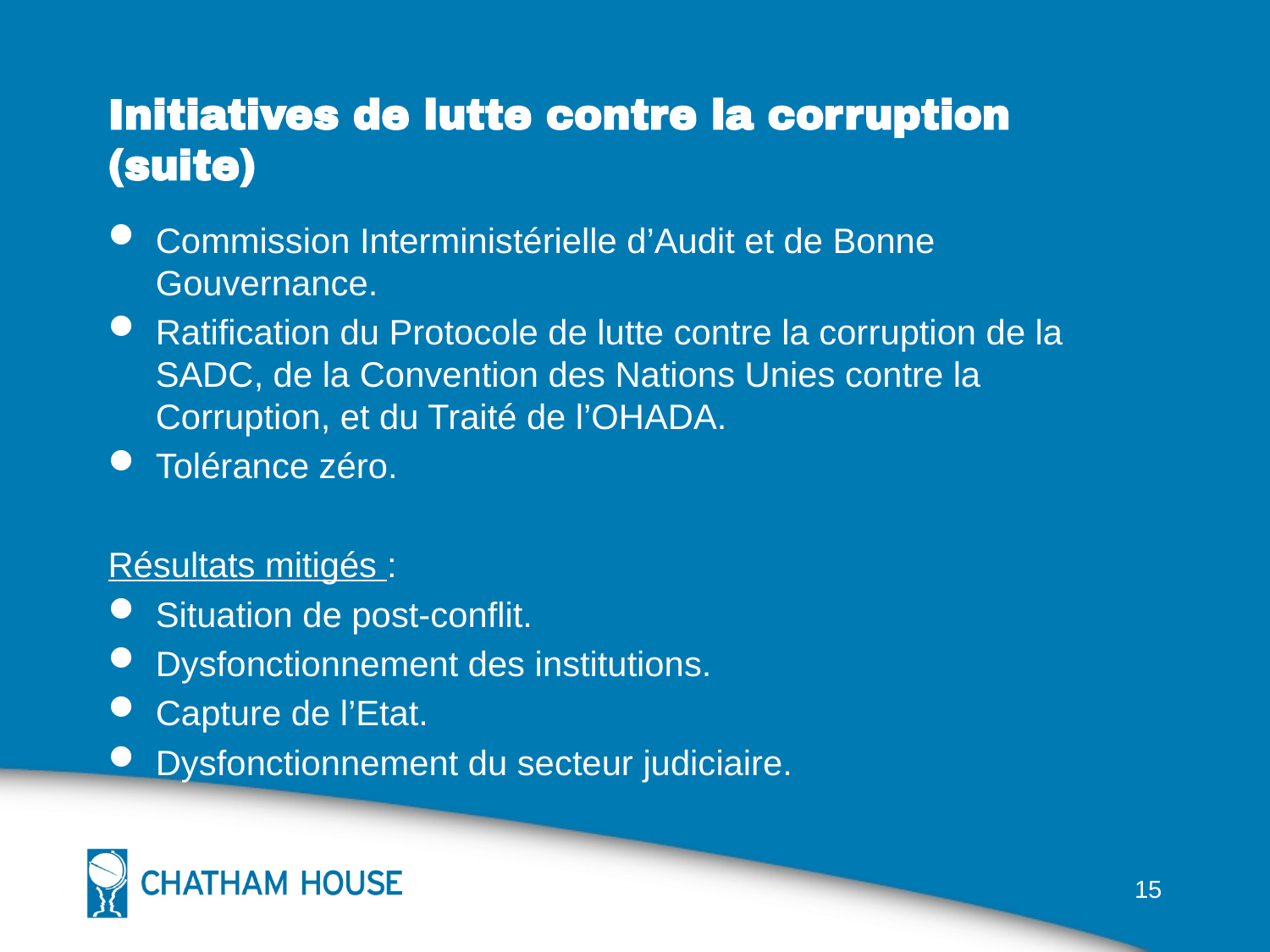

# Initiatives de lutte contre la corruption (suite)
Commission Interministérielle d’Audit et de Bonne Gouvernance.
Ratification du Protocole de lutte contre la corruption de la SADC, de la Convention des Nations Unies contre la Corruption, et du Traité de l’OHADA.
Tolérance zéro.

Résultats mitigés :
Situation de post-conflit.
Dysfonctionnement des institutions.
Capture de l’Etat.
Dysfonctionnement du secteur judiciaire.

15